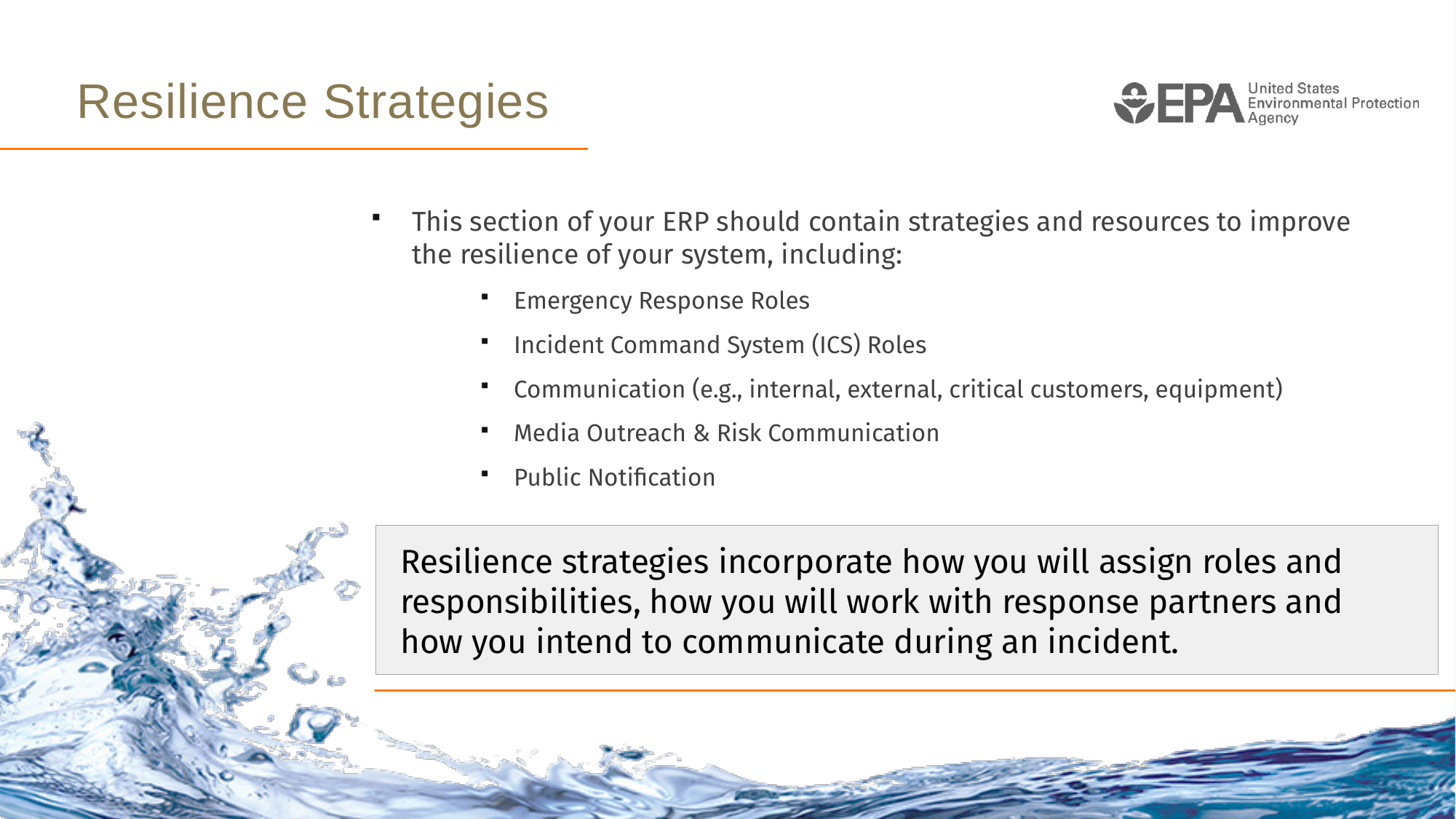

# Resilience Strategies
This section of your ERP should contain strategies and resources to improve the resilience of your system, including:
 Emergency Response Roles
 Incident Command System (ICS) Roles
 Communication (e.g., internal, external, critical customers, equipment)
 Media Outreach & Risk Communication
 Public Notification

Resilience strategies incorporate how you will assign roles and responsibilities, how you will work with response partners and how you intend to communicate during an incident.